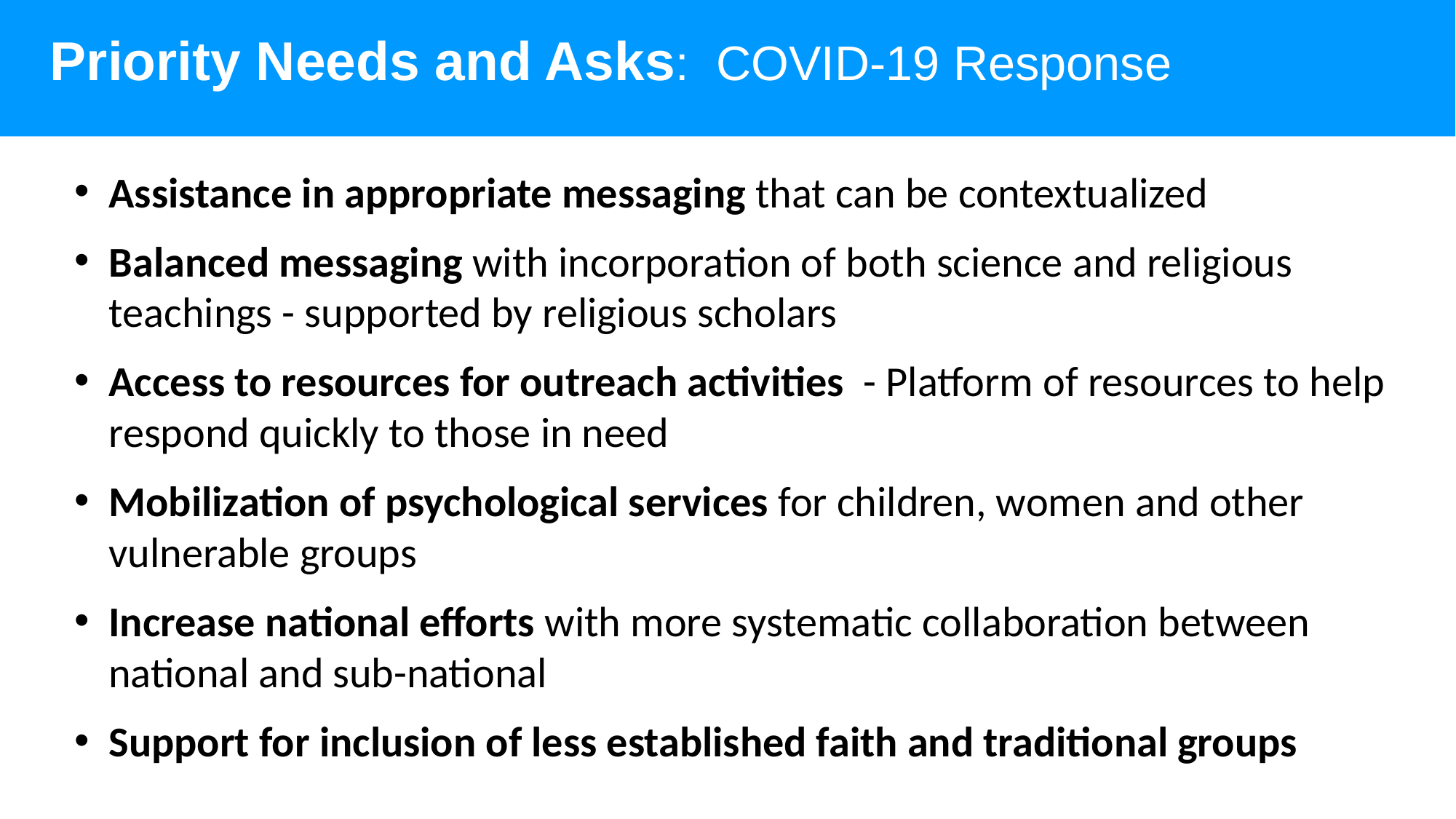

# Priority Needs and Asks:  COVID-19 Response
Assistance in appropriate messaging that can be contextualized

Balanced messaging with incorporation of both science and religious teachings - supported by religious scholars

Access to resources for outreach activities  - Platform of resources to help respond quickly to those in need

Mobilization of psychological services for children, women and other vulnerable groups

Increase national efforts with more systematic collaboration between national and sub-national

Support for inclusion of less established faith and traditional groups